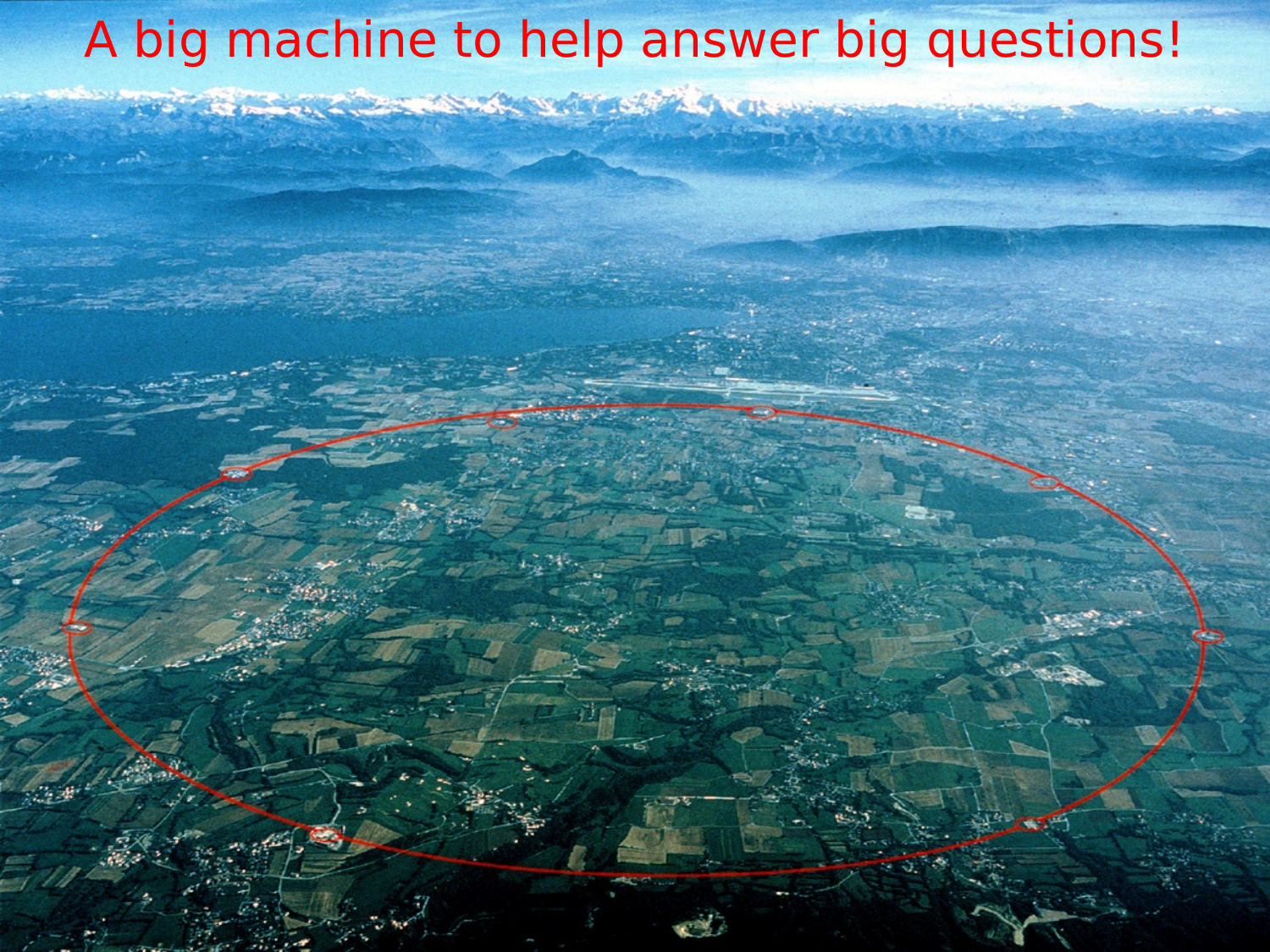

A big machine to help answer big questions!